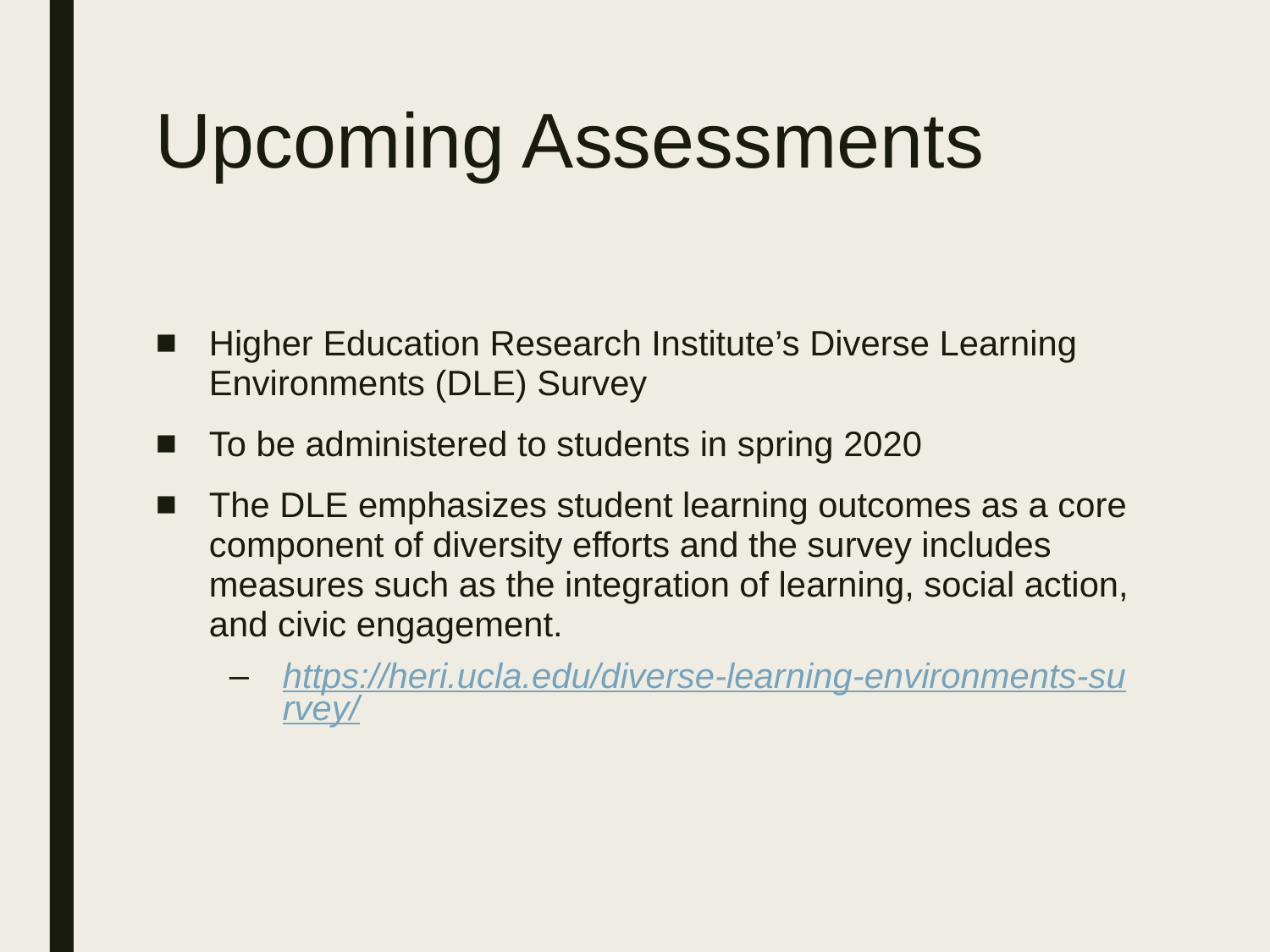

# Upcoming Assessments
Higher Education Research Institute’s Diverse Learning Environments (DLE) Survey
To be administered to students in spring 2020
The DLE emphasizes student learning outcomes as a core component of diversity efforts and the survey includes measures such as the integration of learning, social action, and civic engagement.
https://heri.ucla.edu/diverse-learning-environments-survey/